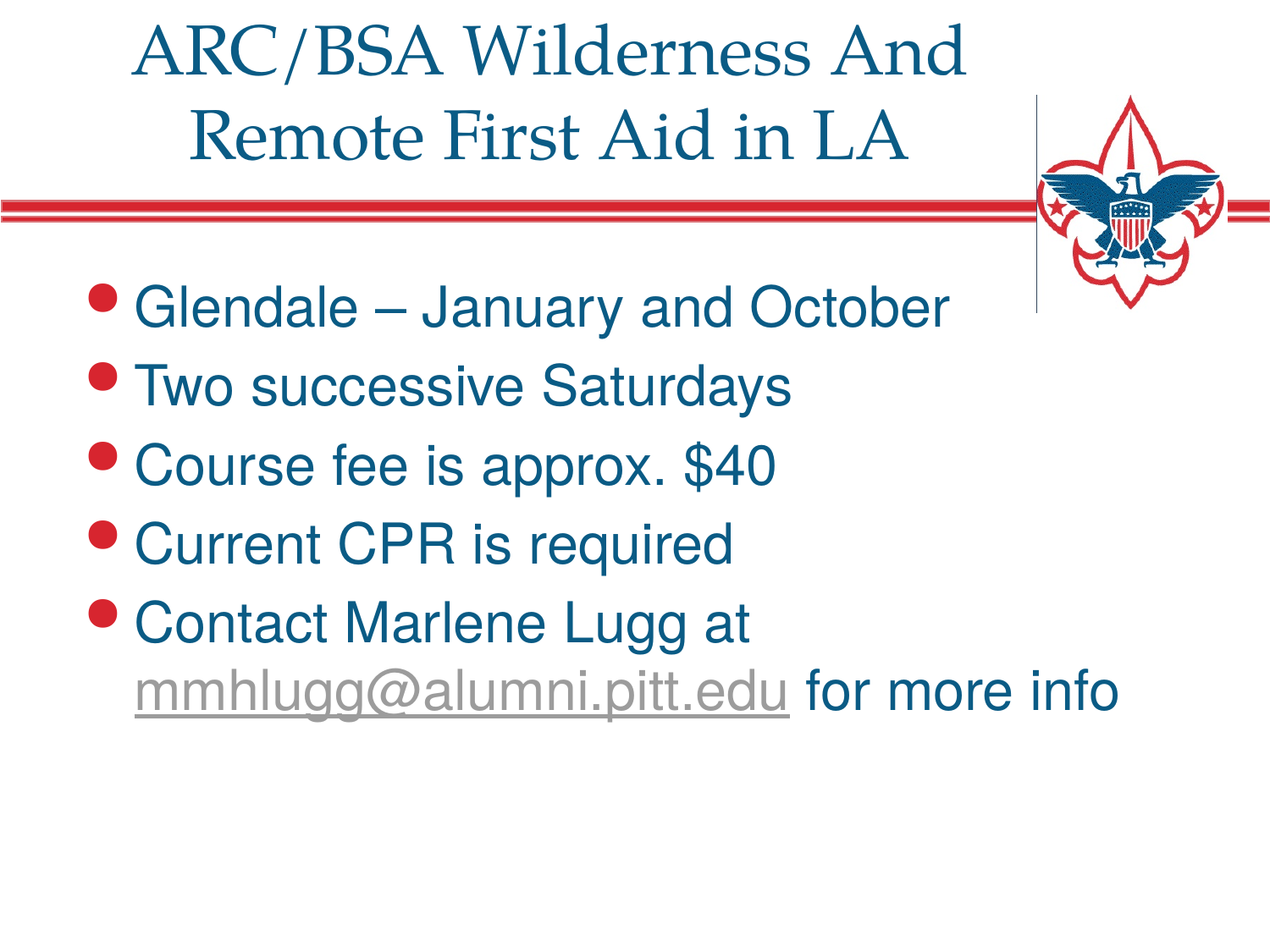

# ARC/BSA Wilderness And Remote First Aid in LA
Glendale – January and October
Two successive Saturdays
Course fee is approx. $40
Current CPR is required
Contact Marlene Lugg at mmhlugg@alumni.pitt.edu for more info